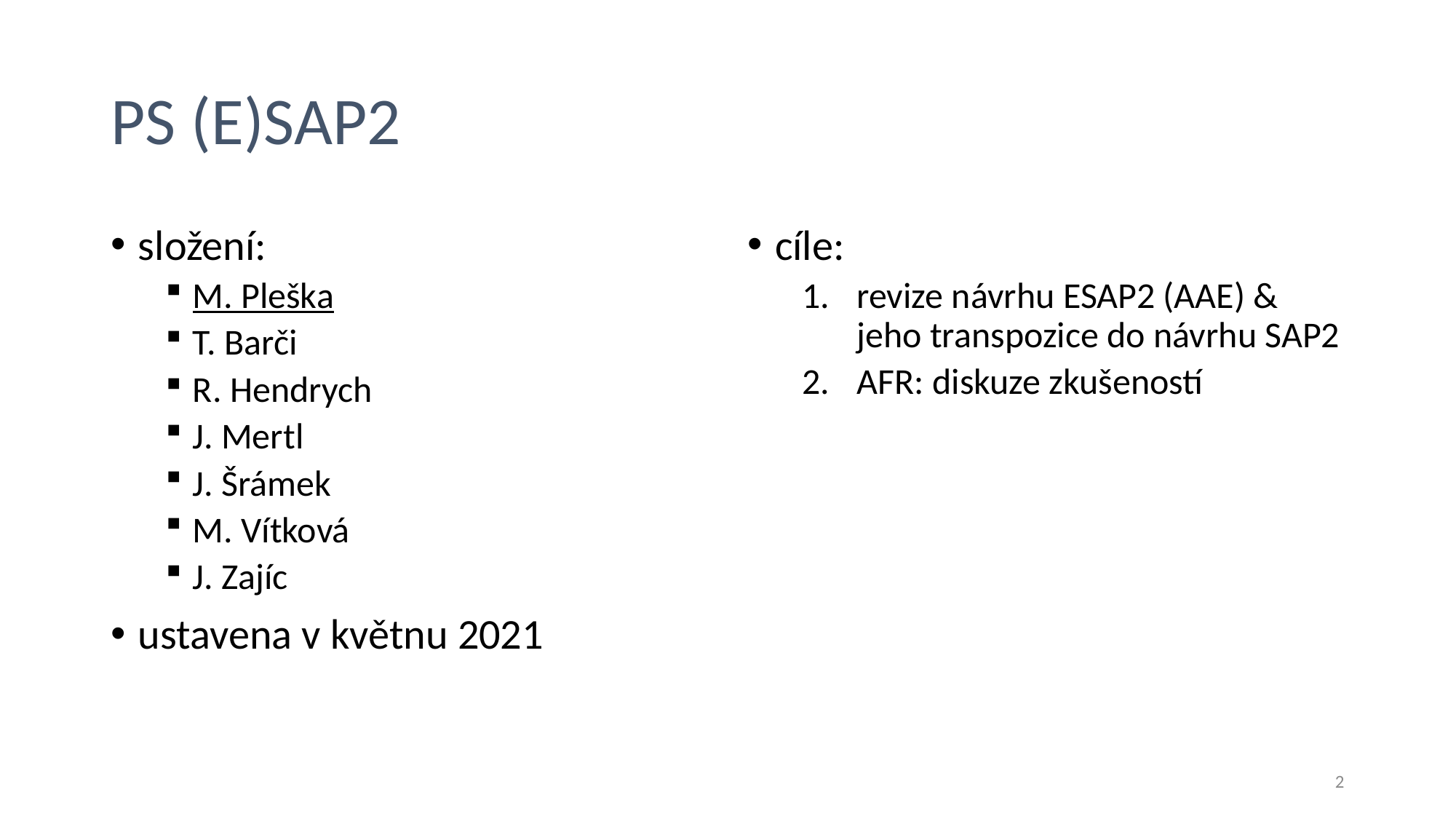

# PS (E)SAP2
složení:
M. Pleška
T. Barči
R. Hendrych
J. Mertl
J. Šrámek
M. Vítková
J. Zajíc
ustavena v květnu 2021
cíle:
revize návrhu ESAP2 (AAE) & jeho transpozice do návrhu SAP2
AFR: diskuze zkušeností
2